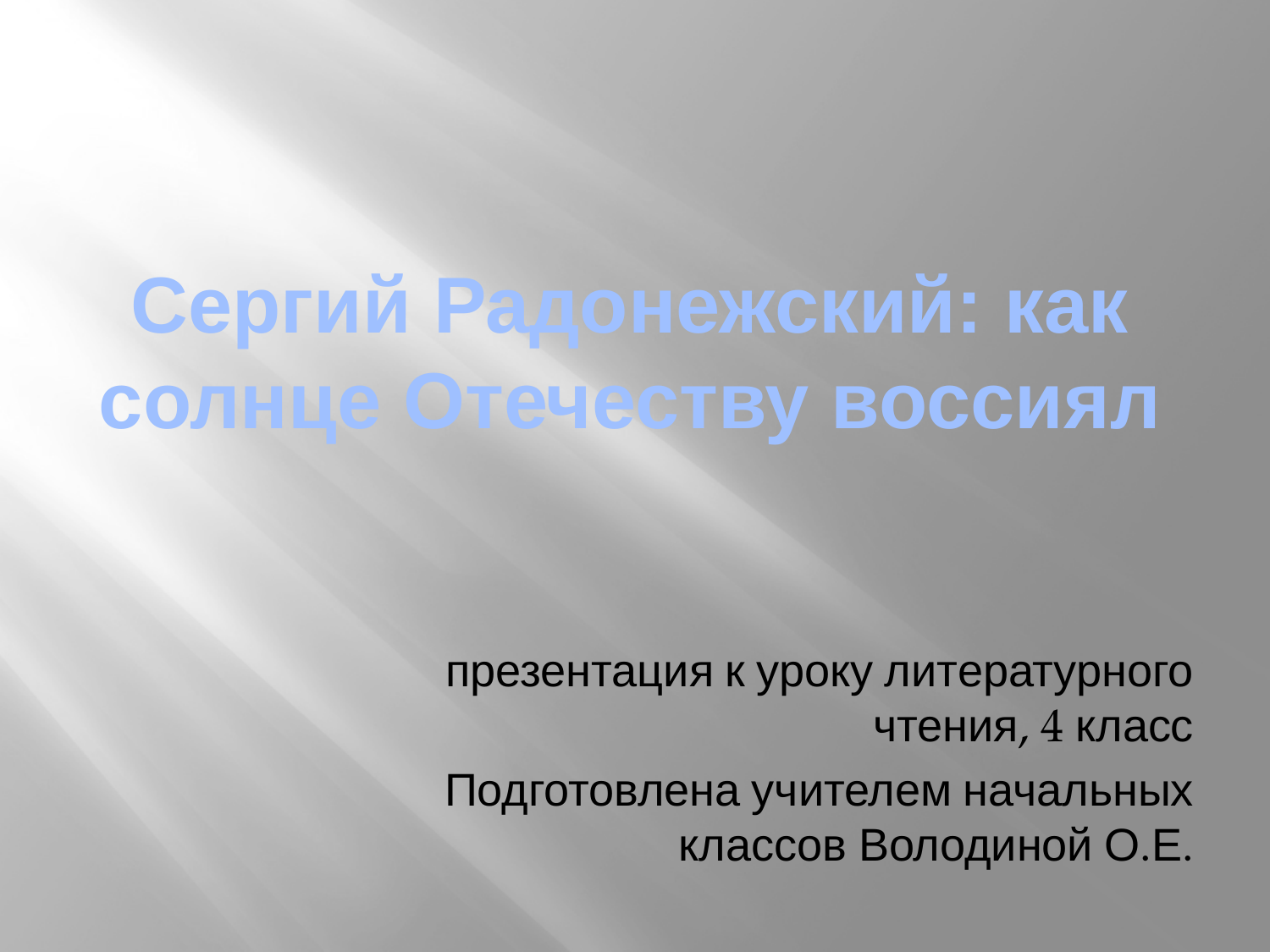

# Сергий Радонежский: как солнце Отечеству воссиял
 презентация к уроку литературного чтения, 4 класс
Подготовлена учителем начальных классов Володиной О.Е.